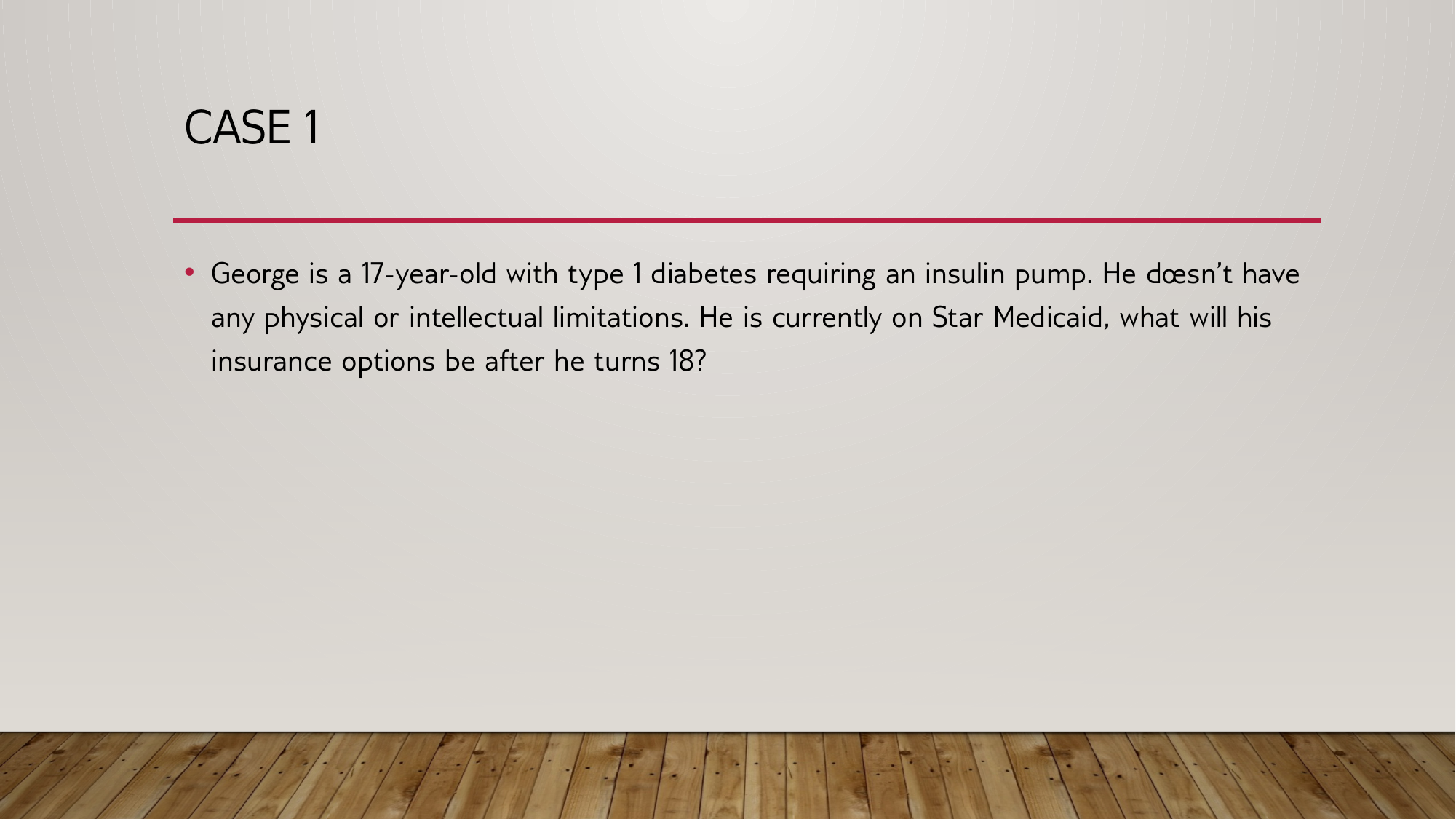

# Case 1
George is a 17-year-old with type 1 diabetes requiring an insulin pump. He doesn’t have any physical or intellectual limitations. He is currently on Star Medicaid, what will his insurance options be after he turns 18?